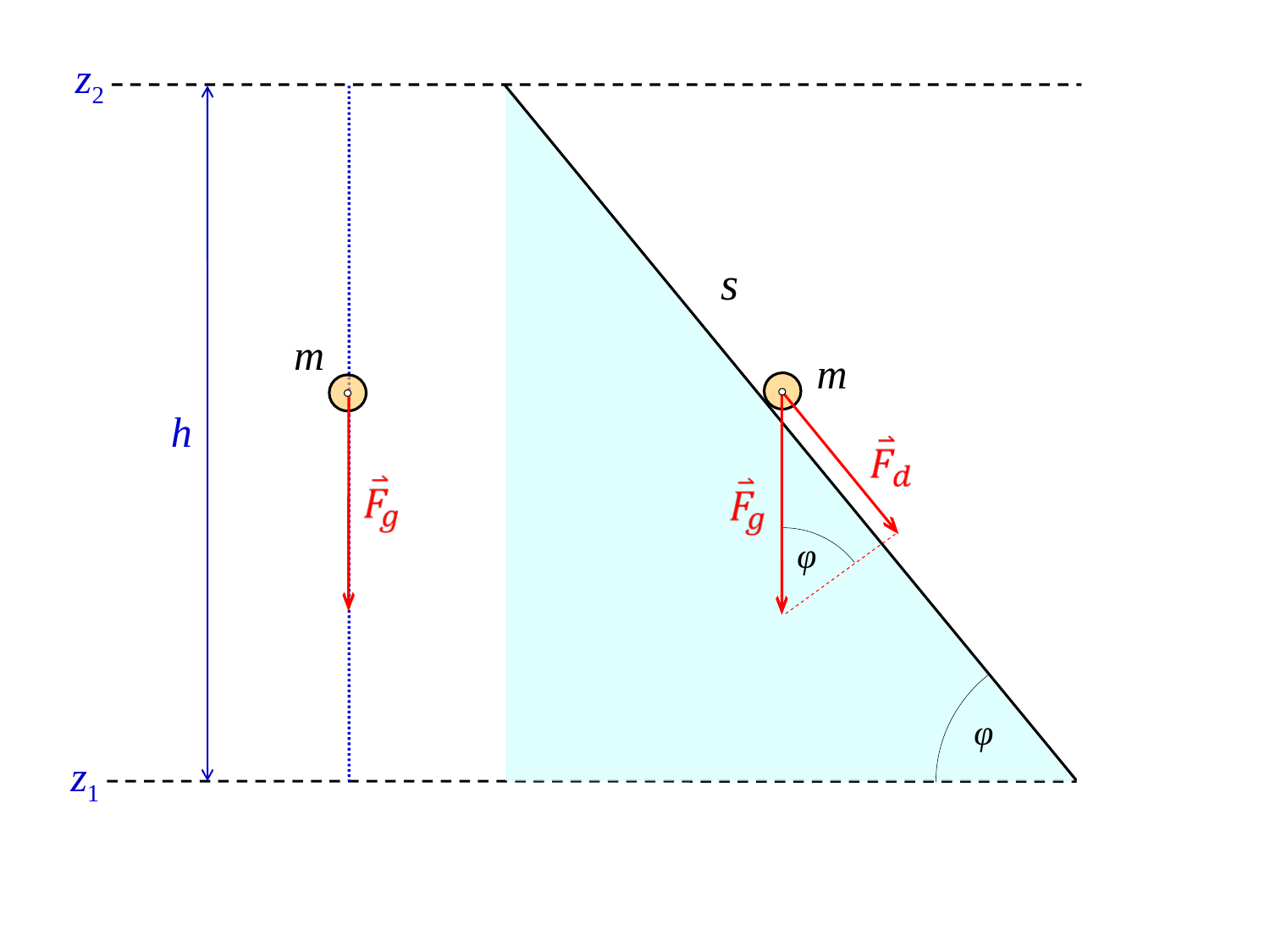

z2

s
m
m

h

φ

φ
z1